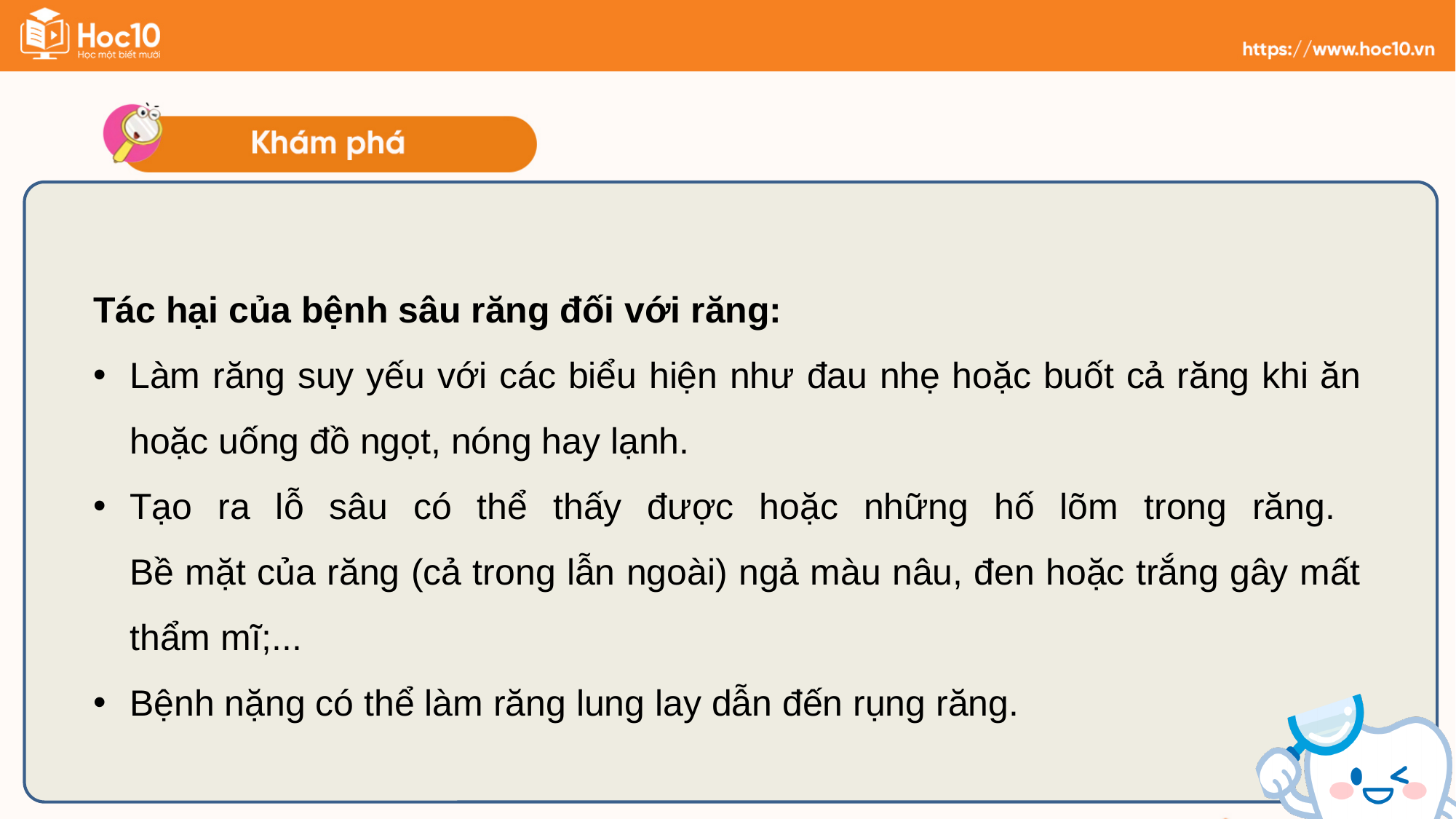

Tác hại của bệnh sâu răng đối với răng:
Làm răng suy yếu với các biểu hiện như đau nhẹ hoặc buốt cả răng khi ăn hoặc uống đồ ngọt, nóng hay lạnh.
Tạo ra lỗ sâu có thể thấy được hoặc những hố lõm trong răng.
Bề mặt của răng (cả trong lẫn ngoài) ngả màu nâu, đen hoặc trắng gây mất thẩm mĩ;...
Bệnh nặng có thể làm răng lung lay dẫn đến rụng răng.